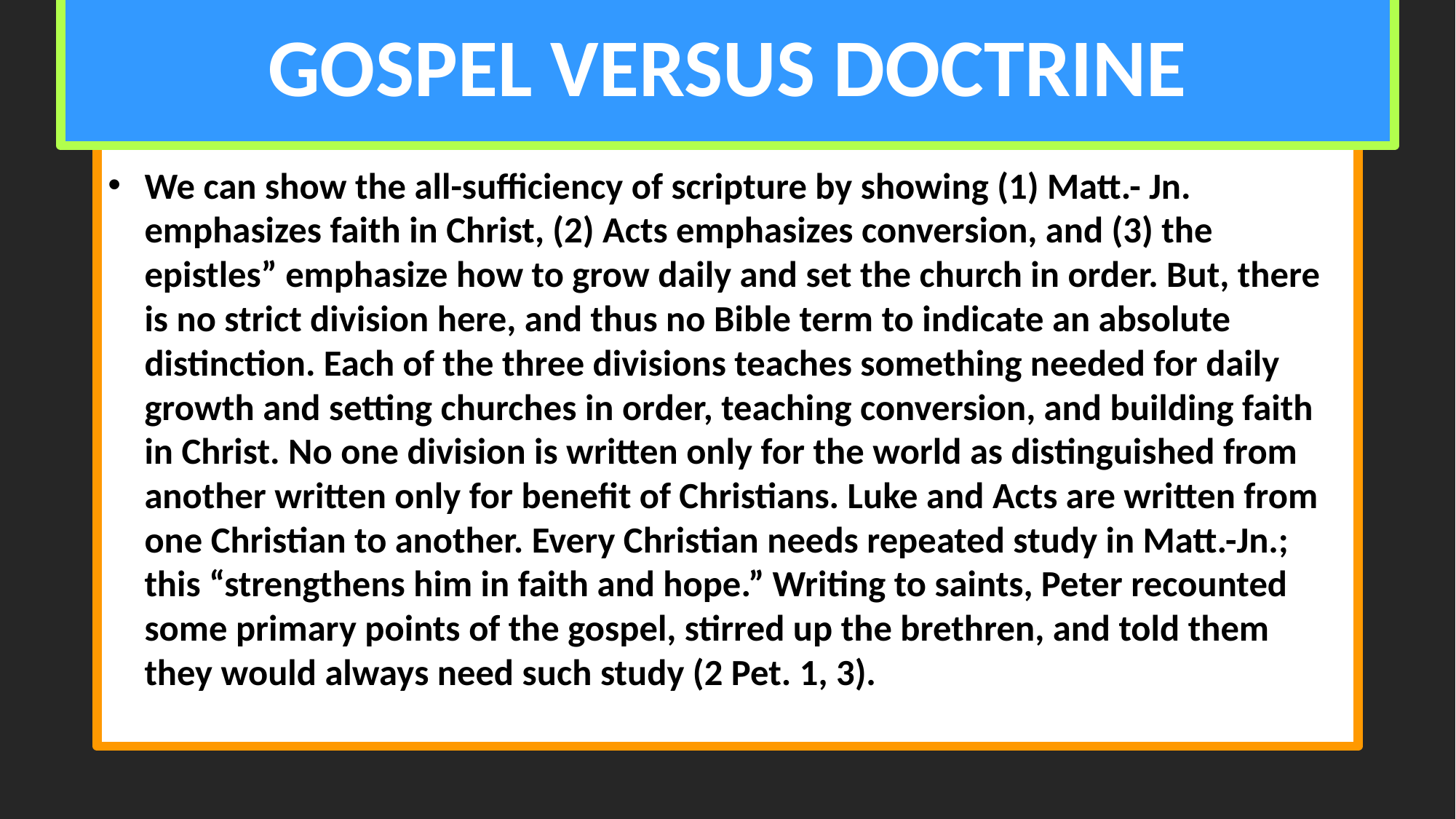

# GOSPEL VERSUS DOCTRINE
We can show the all-sufficiency of scripture by showing (1) Matt.- Jn. emphasizes faith in Christ, (2) Acts emphasizes conversion, and (3) the epistles” emphasize how to grow daily and set the church in order. But, there is no strict division here, and thus no Bible term to indicate an absolute distinction. Each of the three divisions teaches something needed for daily growth and setting churches in order, teaching conversion, and building faith in Christ. No one division is written only for the world as distinguished from another written only for benefit of Christians. Luke and Acts are written from one Christian to another. Every Christian needs repeated study in Matt.-Jn.; this “strengthens him in faith and hope.” Writing to saints, Peter recounted some primary points of the gospel, stirred up the brethren, and told them they would always need such study (2 Pet. 1, 3).